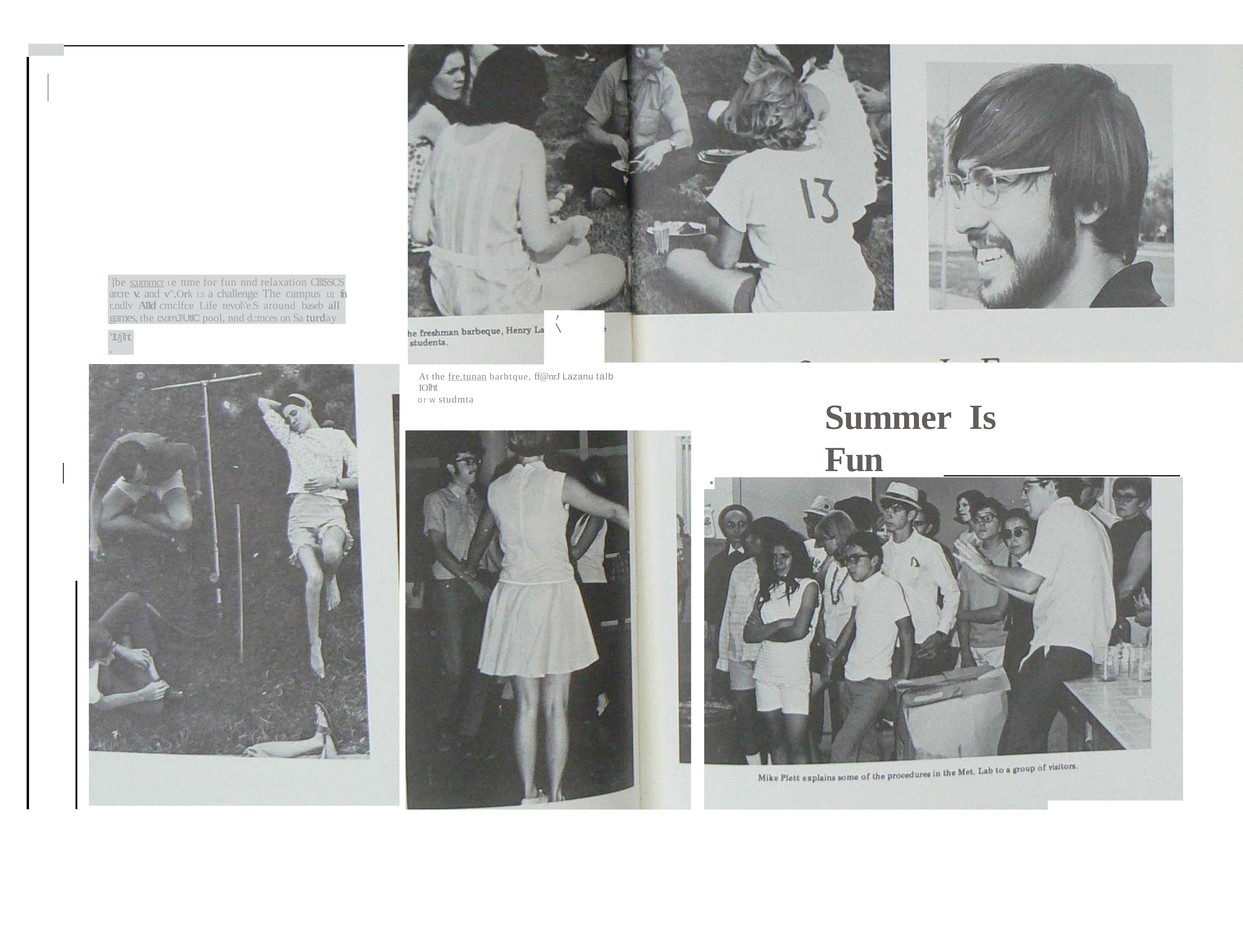

']be s;ummcr I e ttme for fun nnd relaxation Clll$SCS  arcre v. and v".Ork 1.5 a challenge The campus 1.11  fn r.ndlv A11d cmclfce Life revol\'e.S around baseb all  games, the cv,imJ!UtlC pool, nnd d.:tnces on Sa turday
S
, \
'IUjlht.

At the fre.tunan barbtque, ff@nrJ Lazanu talb IOlht
Df'W studmta
Summer	Is	Fun

•